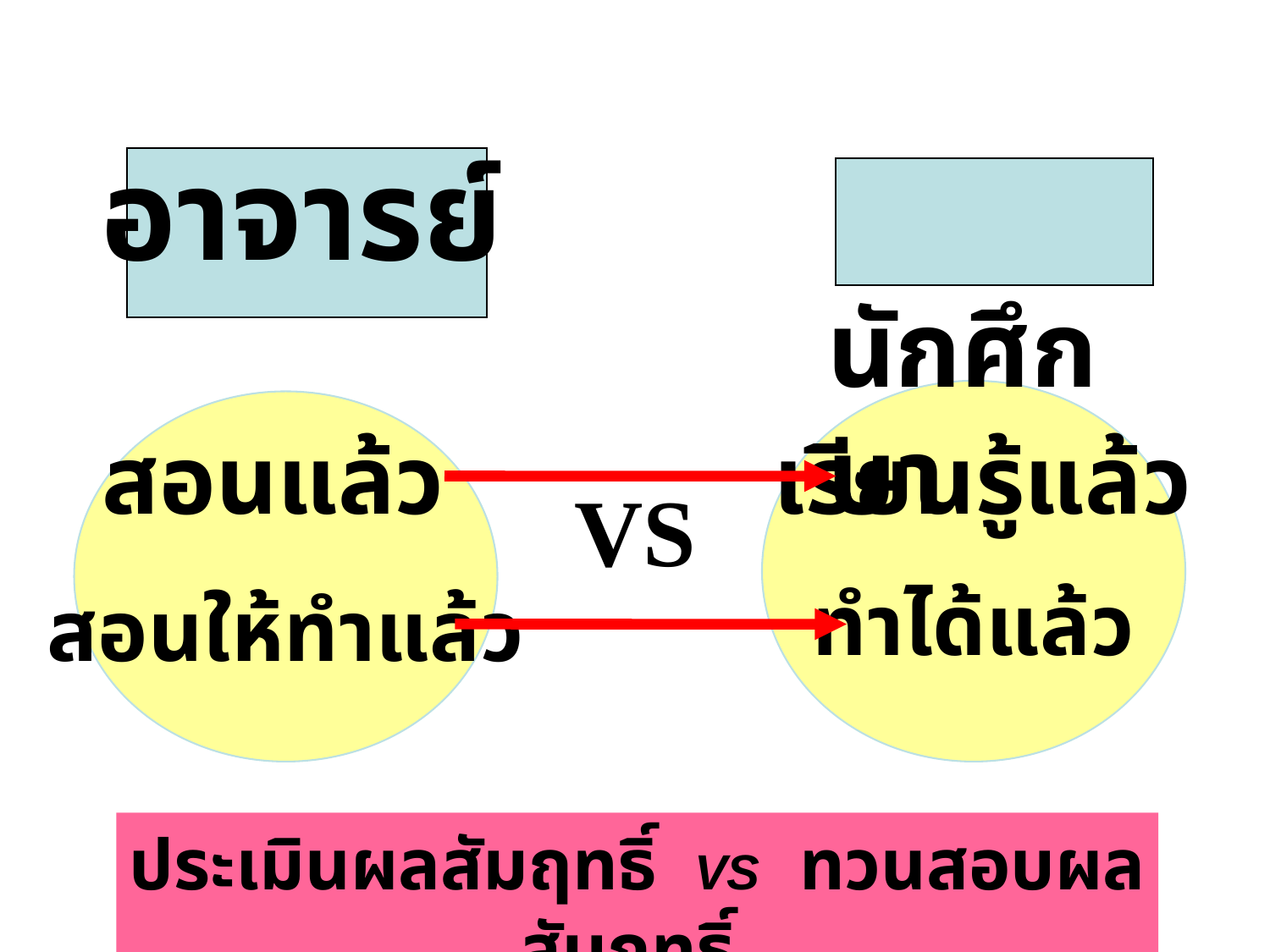

อาจารย์

  นักศึกษา

ทำได้แล้ว

สอนให้ทำแล้ว
สอนแล้ว
เรียนรู้แล้ว
VS

ประเมินผลสัมฤทธิ์  VS  ทวนสอบผลสัมฤทธิ์